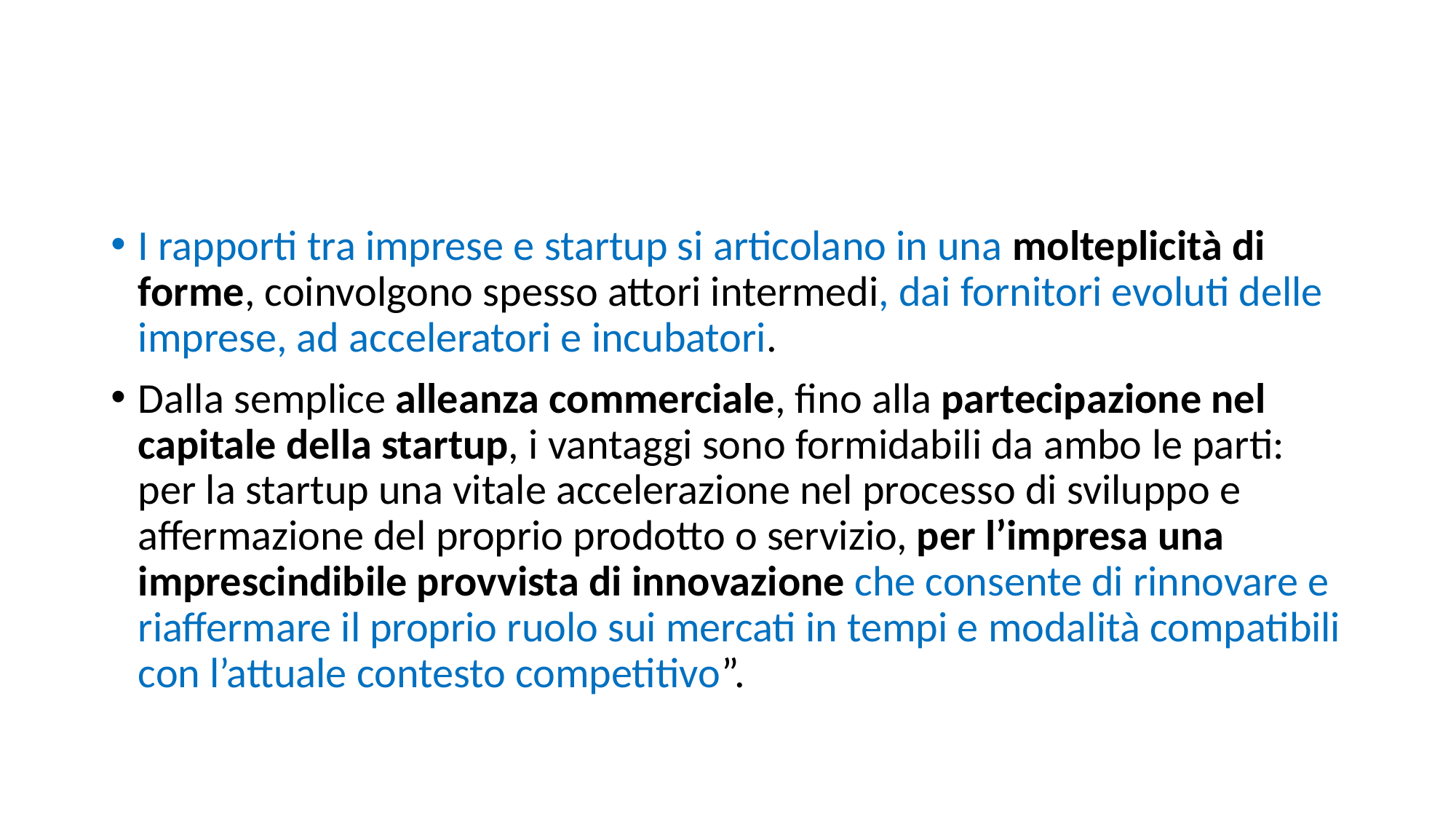

#
I rapporti tra imprese e startup si articolano in una molteplicità di forme, coinvolgono spesso attori intermedi, dai fornitori evoluti delle imprese, ad acceleratori e incubatori.
Dalla semplice alleanza commerciale, fino alla partecipazione nel capitale della startup, i vantaggi sono formidabili da ambo le parti: per la startup una vitale accelerazione nel processo di sviluppo e affermazione del proprio prodotto o servizio, per l’impresa una imprescindibile provvista di innovazione che consente di rinnovare e riaffermare il proprio ruolo sui mercati in tempi e modalità compatibili con l’attuale contesto competitivo”.